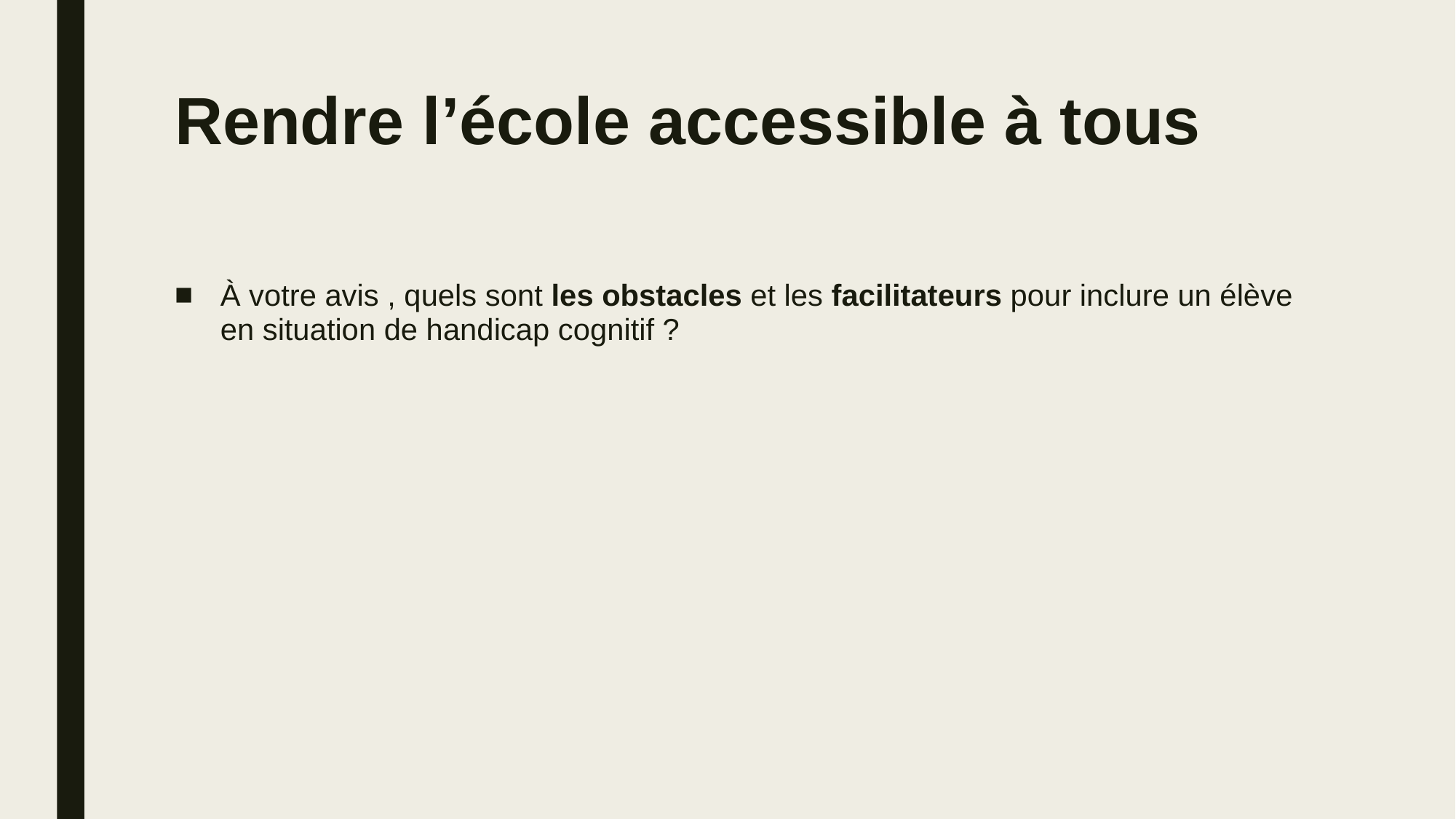

# Rendre l’école accessible à tous
À votre avis , quels sont les obstacles et les facilitateurs pour inclure un élève en situation de handicap cognitif ?